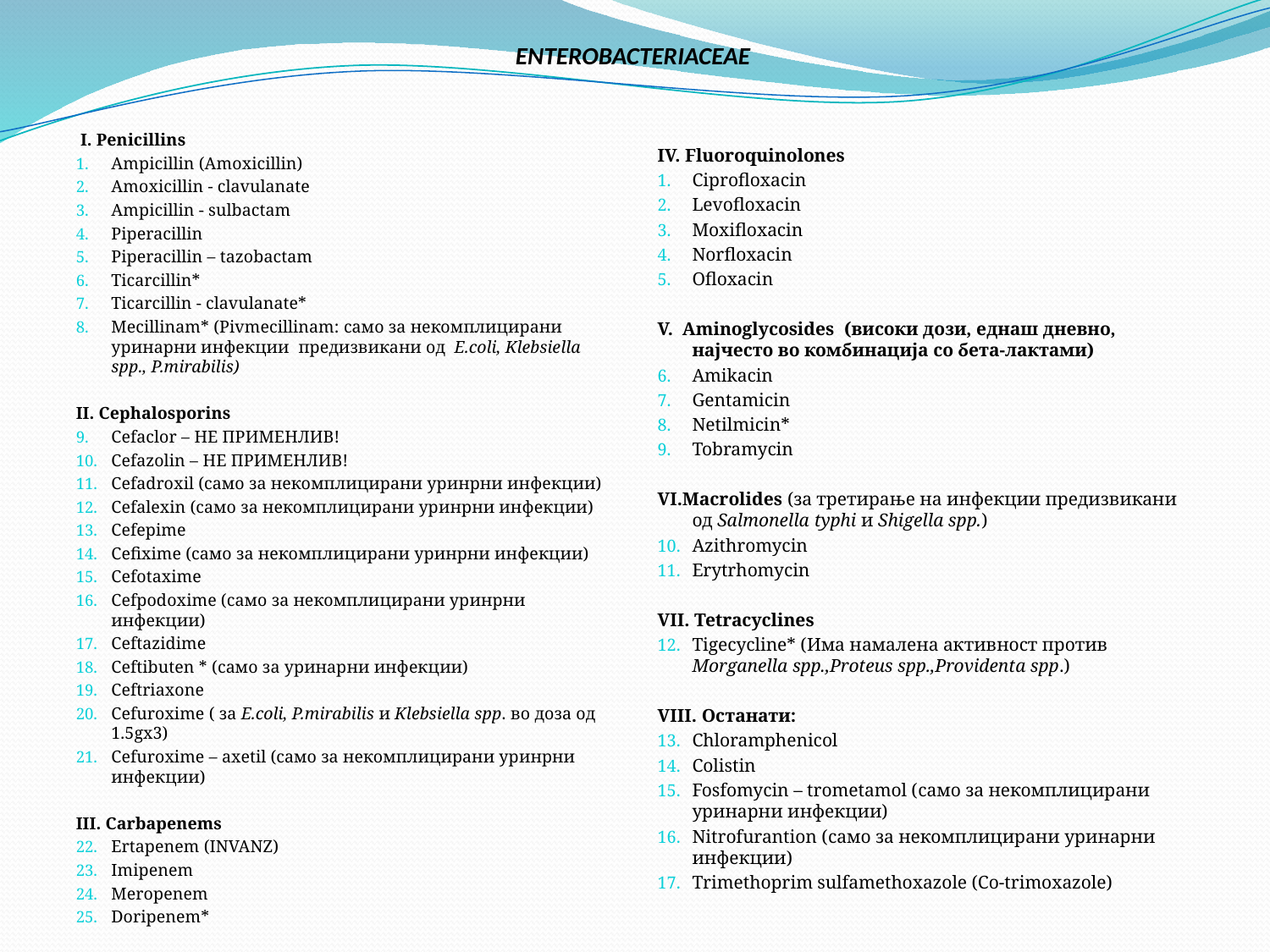

# ENTEROBACTERIACEAE

 I. Penicillins
Ampicillin (Amoxicillin)
Amoxicillin - clavulanate
Ampicillin - sulbactam
Piperacillin
Piperacillin – tazobactam
Ticarcillin*
Ticarcillin - clavulanate*
Mecillinam* (Pivmecillinam: само за некомплицирани уринарни инфекции  предизвикани од  E.coli, Klebsiella spp., P.mirabilis)

II. Cephalosporins
Cefaclor – НЕ ПРИМЕНЛИВ!
Cefazolin – НЕ ПРИМЕНЛИВ!
Cefadroxil (само за некомплицирани уринрни инфекции)
Cefalexin (само за некомплицирани уринрни инфекции)
Cefepime
Cefixime (само за некомплицирани уринрни инфекции)
Cefotaxime
Cefpodoxime (само за некомплицирани уринрни инфекции)
Ceftazidime
Ceftibuten * (само за уринарни инфекции)
Ceftriaxone
Cefuroxime ( за E.coli, P.mirabilis и Klebsiella spp. во доза од 1.5gx3)
Cefuroxime – axetil (само за некомплицирани уринрни инфекции)

III. Carbapenems
Ertapenem (INVANZ)
Imipenem
Meropenem
Doripenem*

IV. Fluoroquinolones
Ciprofloxacin
Levofloxacin
Moxifloxacin
Norfloxacin
Ofloxacin

V.  Aminoglycosides  (високи дози, еднаш дневно, најчесто во комбинација со бета-лактами)
Amikacin
Gentamicin
Netilmicin*
Tobramycin

VI.Macrolides (за третирање на инфекции предизвикани од Salmonella typhi и Shigella spp.)
Azithromycin
Erytrhomycin

VII. Tetracyclines
Tigecycline* (Има намалена активност против Morganella spp.,Proteus spp.,Providenta spp.)

VIII. Останати:
Chloramphenicol
Colistin
Fosfomycin – trometamol (само за некомплицирани уринарни инфекции)
Nitrofurantion (само за некомплицирани уринарни инфекции)
Trimethoprim sulfamethoxazole (Co-trimoxazole)